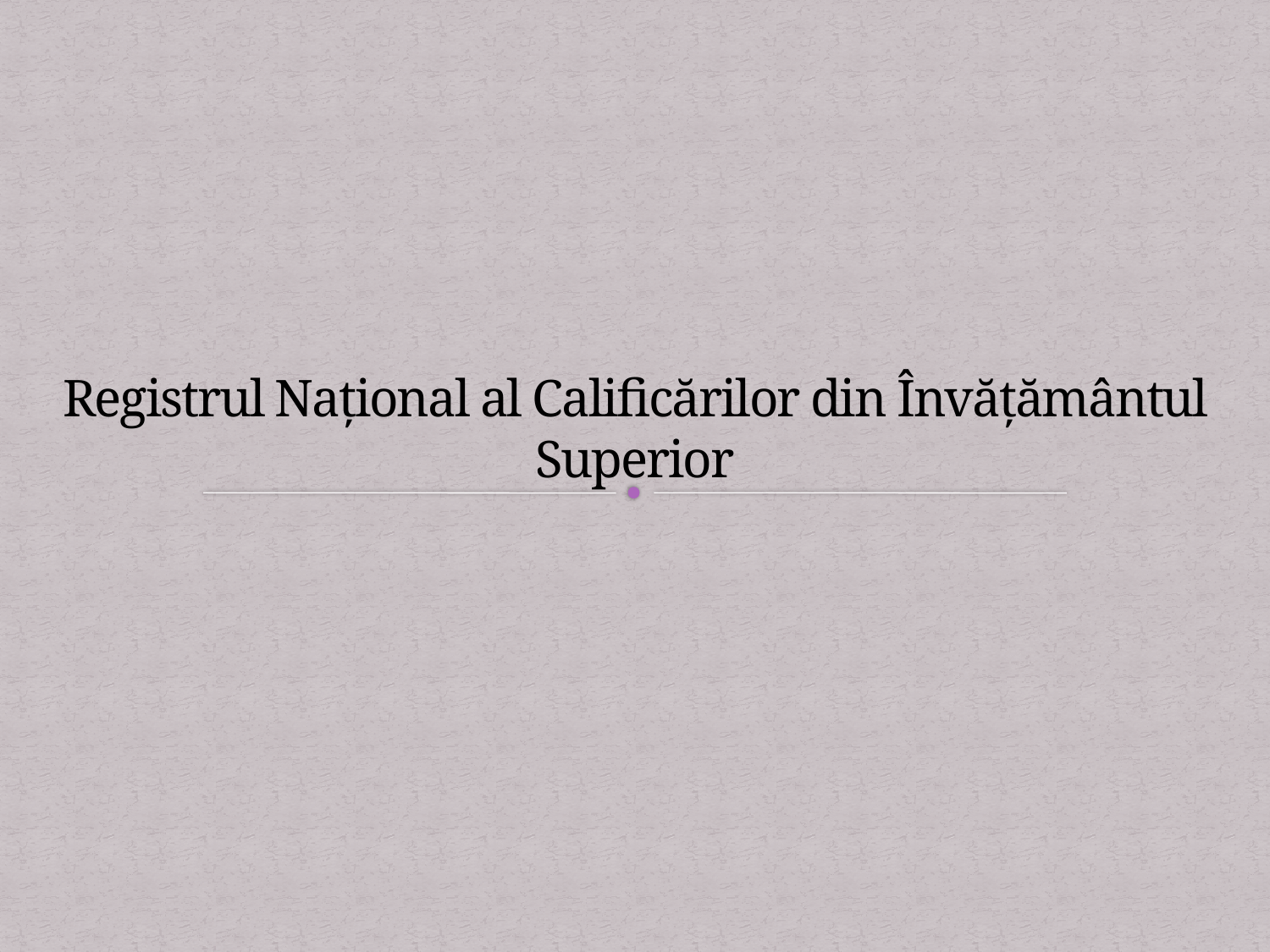

# Registrul Național al Calificărilor din Învățământul Superior